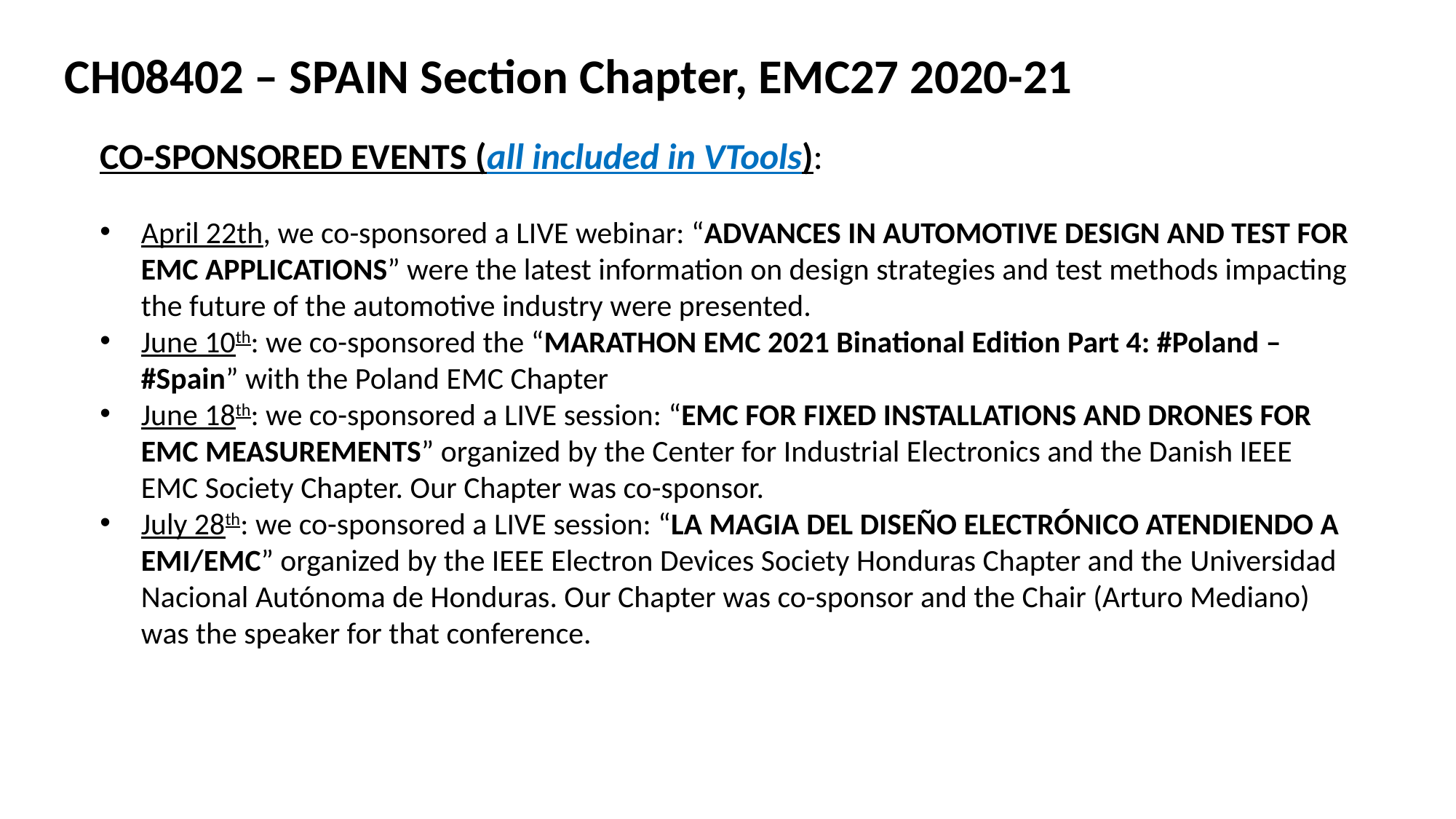

CH08402 – SPAIN Section Chapter, EMC27 2020-21
CO-SPONSORED EVENTS (all included in VTools):

April 22th, we co-sponsored a LIVE webinar: “ADVANCES IN AUTOMOTIVE DESIGN AND TEST FOR EMC APPLICATIONS” were the latest information on design strategies and test methods impacting the future of the automotive industry were presented.
June 10th: we co-sponsored the “MARATHON EMC 2021 Binational Edition Part 4: #Poland – #Spain” with the Poland EMC Chapter
June 18th: we co-sponsored a LIVE session: “EMC FOR FIXED INSTALLATIONS AND DRONES FOR EMC MEASUREMENTS” organized by the Center for Industrial Electronics and the Danish IEEE EMC Society Chapter. Our Chapter was co-sponsor.
July 28th: we co-sponsored a LIVE session: “LA MAGIA DEL DISEÑO ELECTRÓNICO ATENDIENDO A EMI/EMC” organized by the IEEE Electron Devices Society Honduras Chapter and the Universidad Nacional Autónoma de Honduras. Our Chapter was co-sponsor and the Chair (Arturo Mediano) was the speaker for that conference.